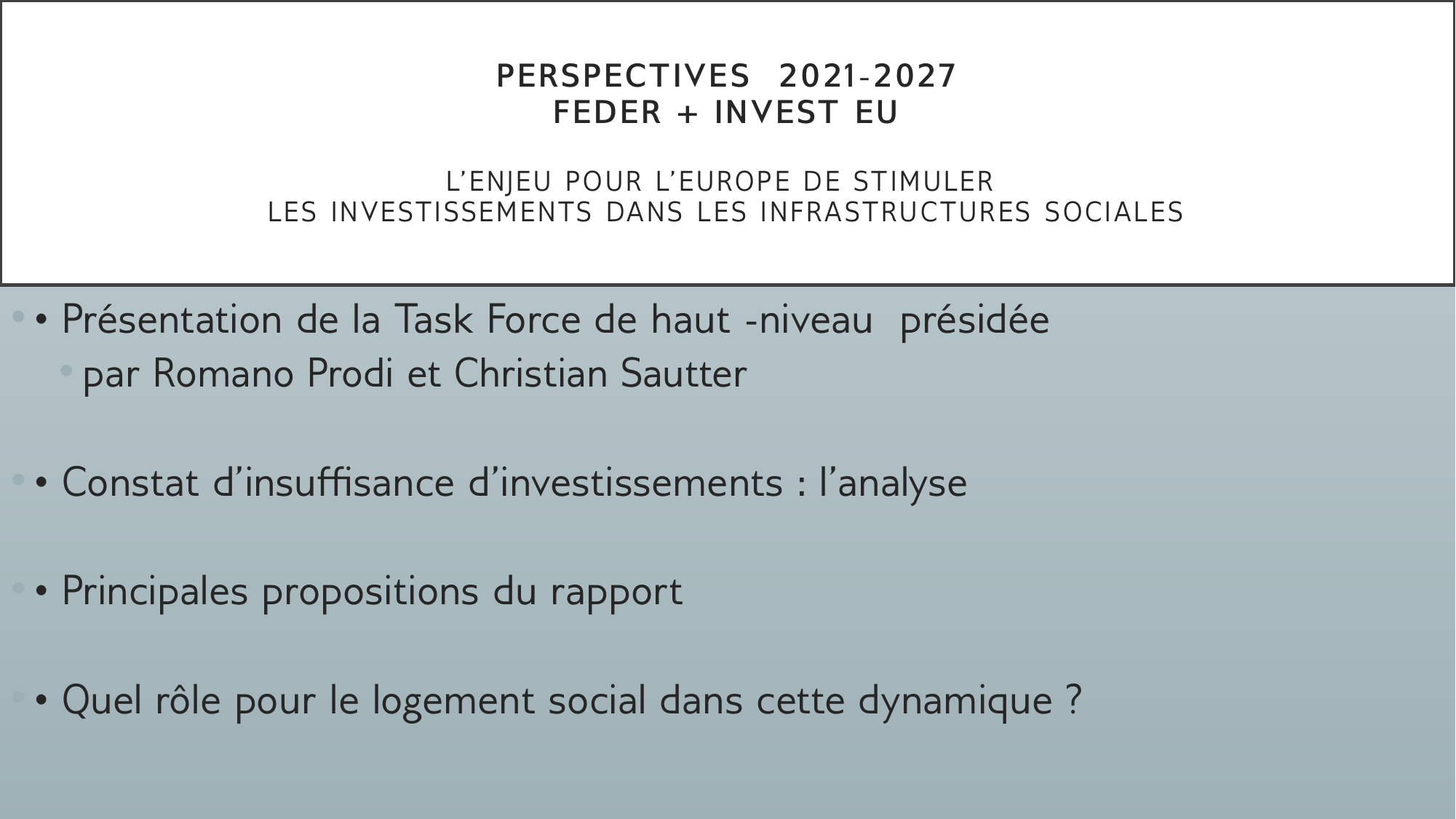

# Perspectives  2021-2027 Feder + Invest EU L’enjeu pour l’Europe de stimuler les investissements dans les infrastructures sociales
• Présentation de la Task Force de haut -niveau  présidée
par Romano Prodi et Christian Sautter

• Constat d’insuffisance d’investissements : l’analyse

• Principales propositions du rapport

• Quel rôle pour le logement social dans cette dynamique ?